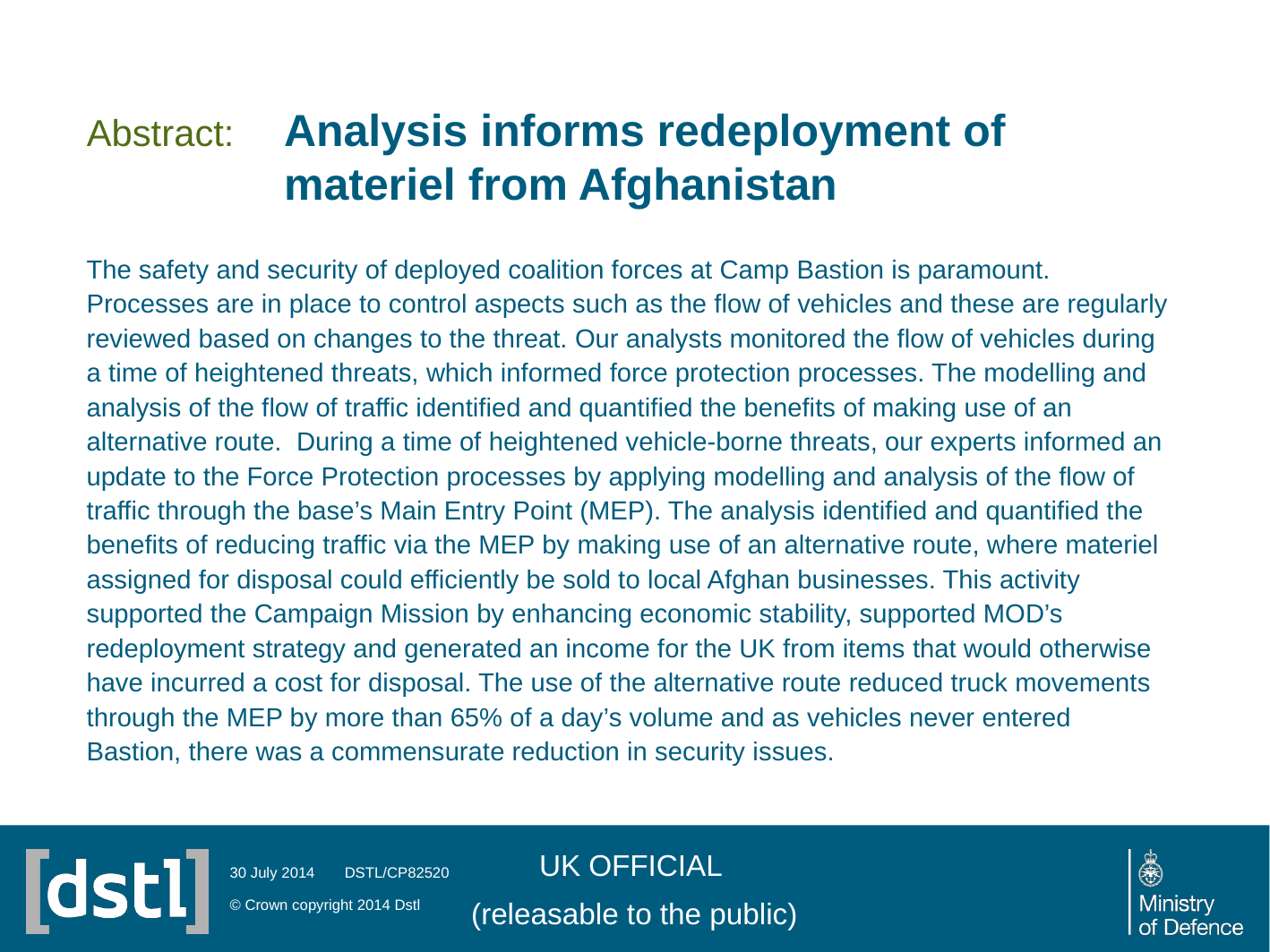

Abstract: 	Analysis informs redeployment of materiel from Afghanistan
The safety and security of deployed coalition forces at Camp Bastion is paramount. Processes are in place to control aspects such as the flow of vehicles and these are regularly reviewed based on changes to the threat. Our analysts monitored the flow of vehicles during a time of heightened threats, which informed force protection processes. The modelling and analysis of the flow of traffic identified and quantified the benefits of making use of an alternative route.  During a time of heightened vehicle-borne threats, our experts informed an update to the Force Protection processes by applying modelling and analysis of the flow of traffic through the base’s Main Entry Point (MEP). The analysis identified and quantified the benefits of reducing traffic via the MEP by making use of an alternative route, where materiel assigned for disposal could efficiently be sold to local Afghan businesses. This activity supported the Campaign Mission by enhancing economic stability, supported MOD’s redeployment strategy and generated an income for the UK from items that would otherwise have incurred a cost for disposal. The use of the alternative route reduced truck movements through the MEP by more than 65% of a day’s volume and as vehicles never entered Bastion, there was a commensurate reduction in security issues.

UK OFFICIAL
(releasable to the public)
30 July 2014
© Crown copyright 2014 Dstl